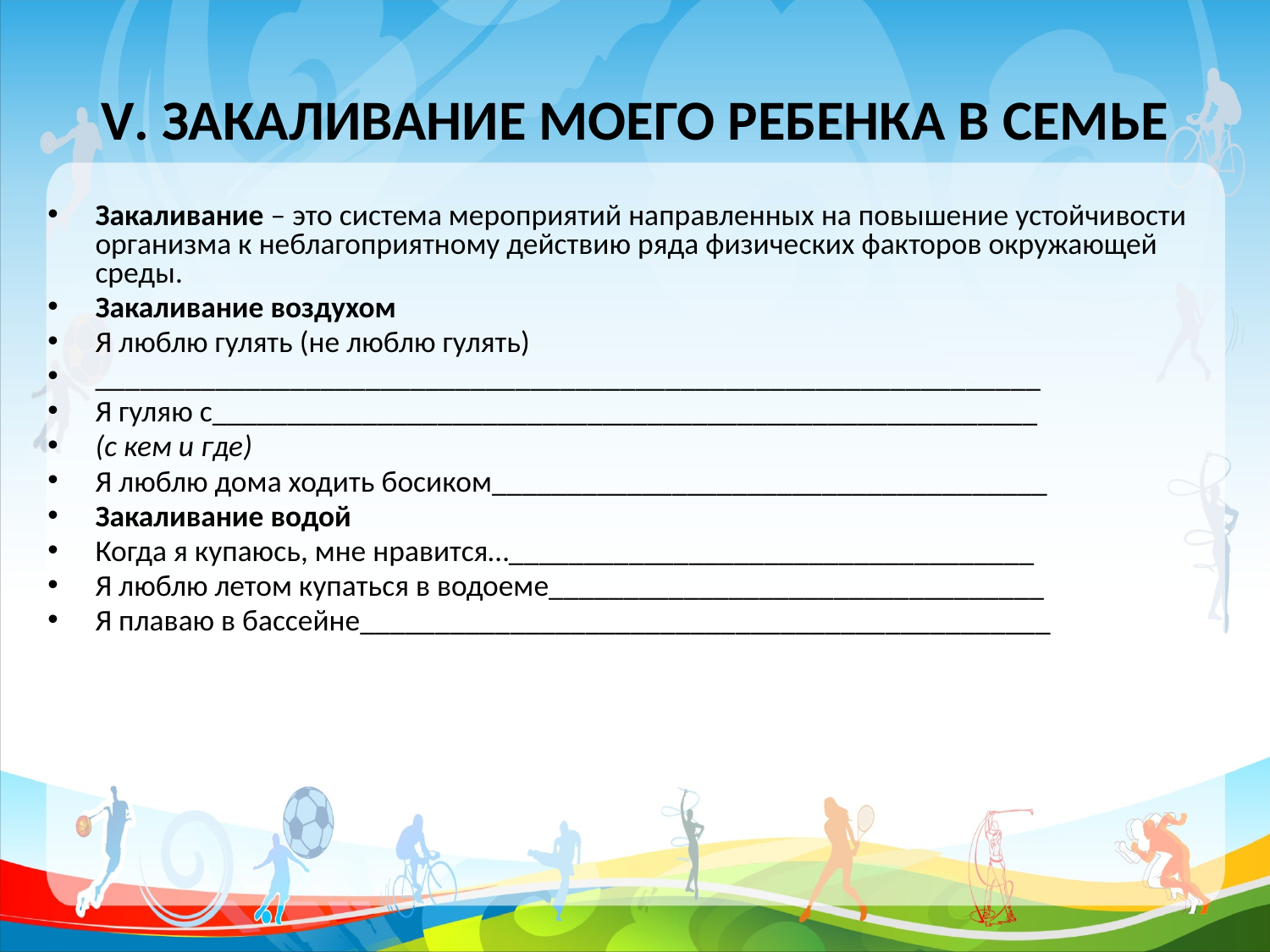

# V. ЗАКАЛИВАНИЕ МОЕГО РЕБЕНКА В СЕМЬЕ
Закаливание – это система мероприятий направленных на повышение устойчивости организма к неблагоприятному действию ряда физических факторов окружающей среды.
Закаливание воздухом
Я люблю гулять (не люблю гулять)
_______________________________________________________________
Я гуляю с_______________________________________________________
(с кем и где)
Я люблю дома ходить босиком_____________________________________
Закаливание водой
Когда я купаюсь, мне нравится…___________________________________
Я люблю летом купаться в водоеме_________________________________
Я плаваю в бассейне______________________________________________